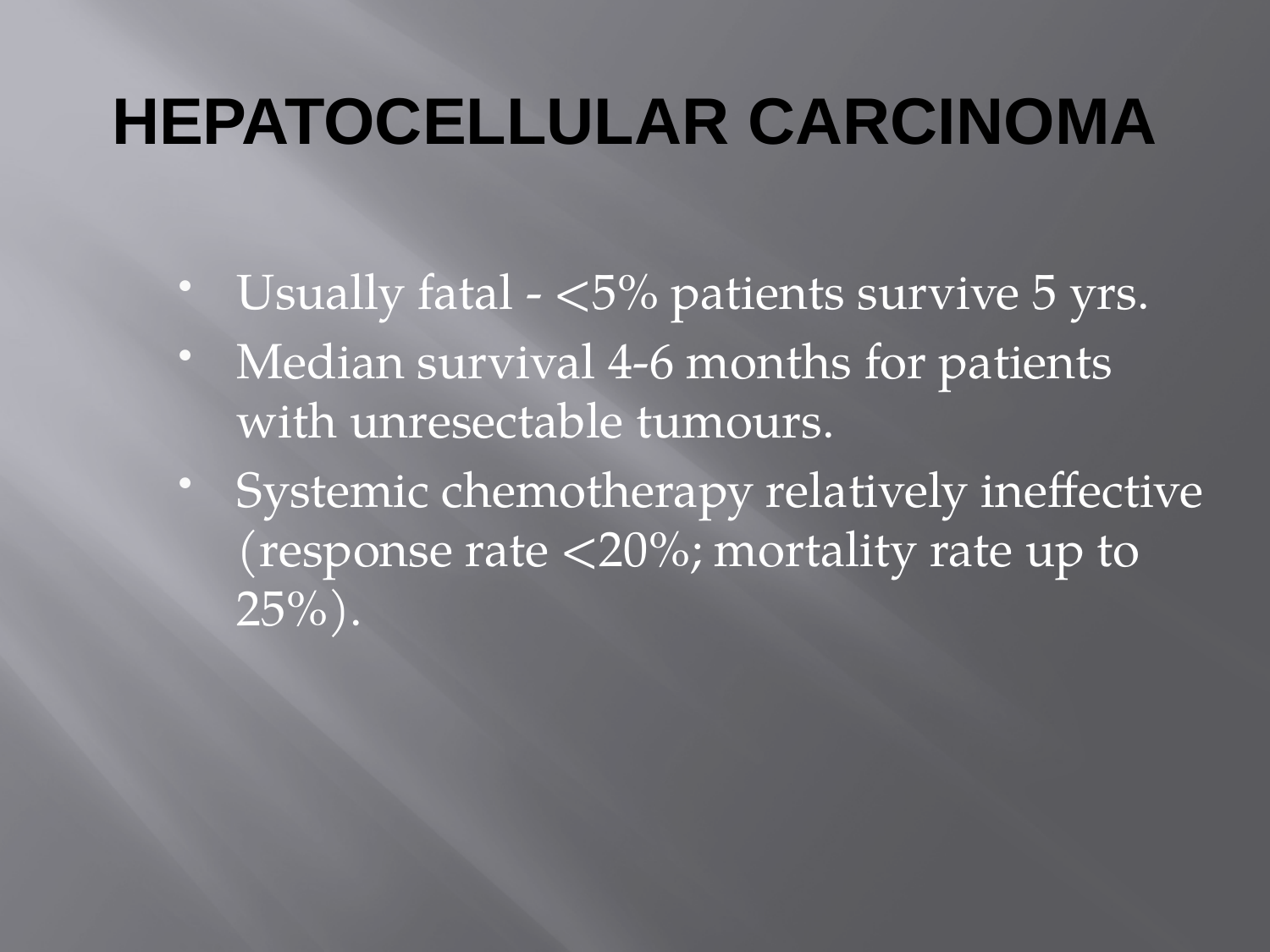

# HEPATOCELLULAR CARCINOMA
Usually fatal - <5% patients survive 5 yrs.
Median survival 4-6 months for patients with unresectable tumours.
Systemic chemotherapy relatively ineffective (response rate <20%; mortality rate up to 25%).